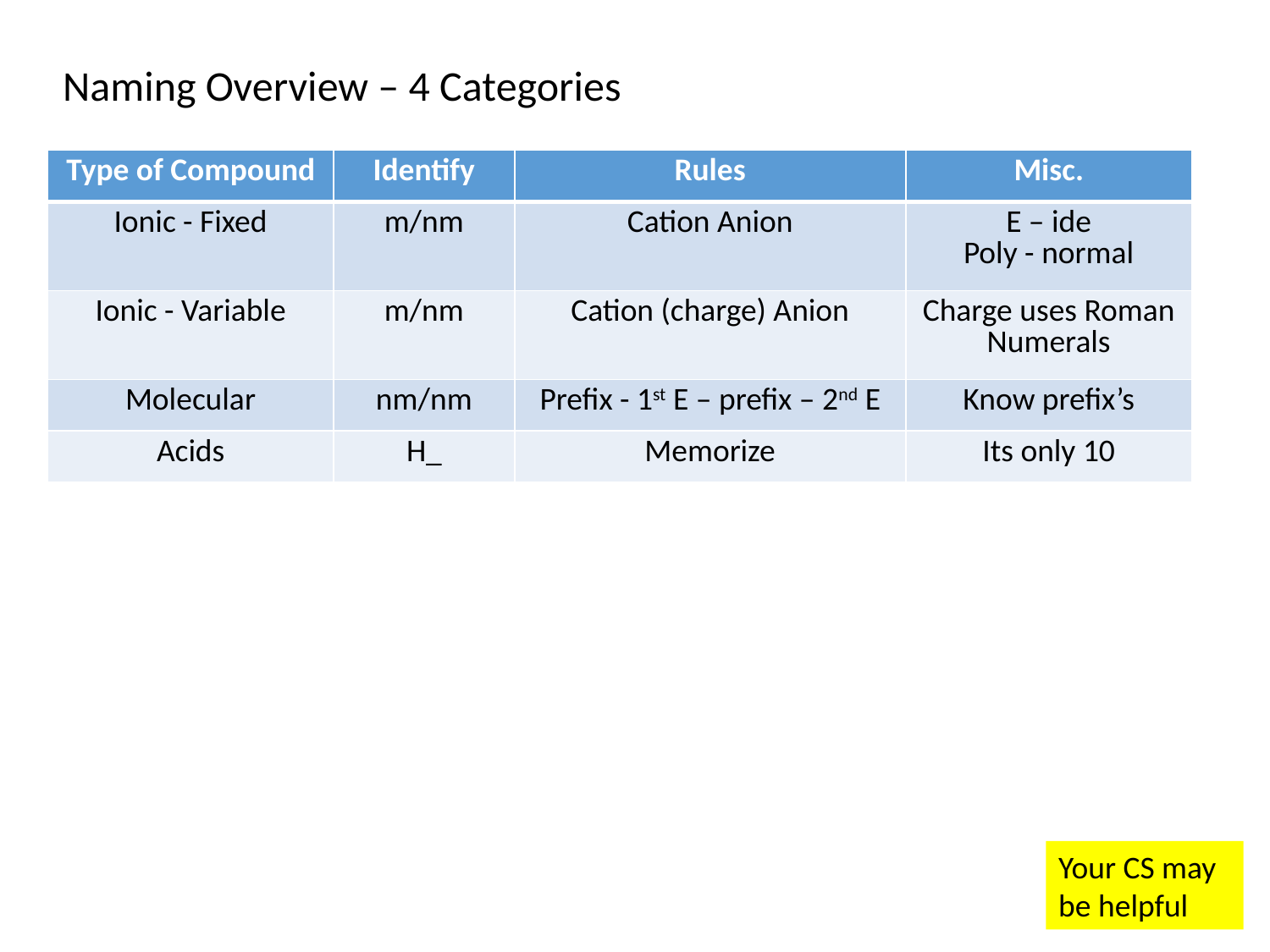

Naming Overview – 4 Categories
| Type of Compound | Identify | Rules | Misc. |
| --- | --- | --- | --- |
| Ionic - Fixed | m/nm | Cation Anion | E – ide Poly - normal |
| Ionic - Variable | m/nm | Cation (charge) Anion | Charge uses Roman Numerals |
| Molecular | nm/nm | Prefix - 1st E – prefix – 2nd E | Know prefix’s |
| Acids | H\_ | Memorize | Its only 10 |
Your CS may be helpful